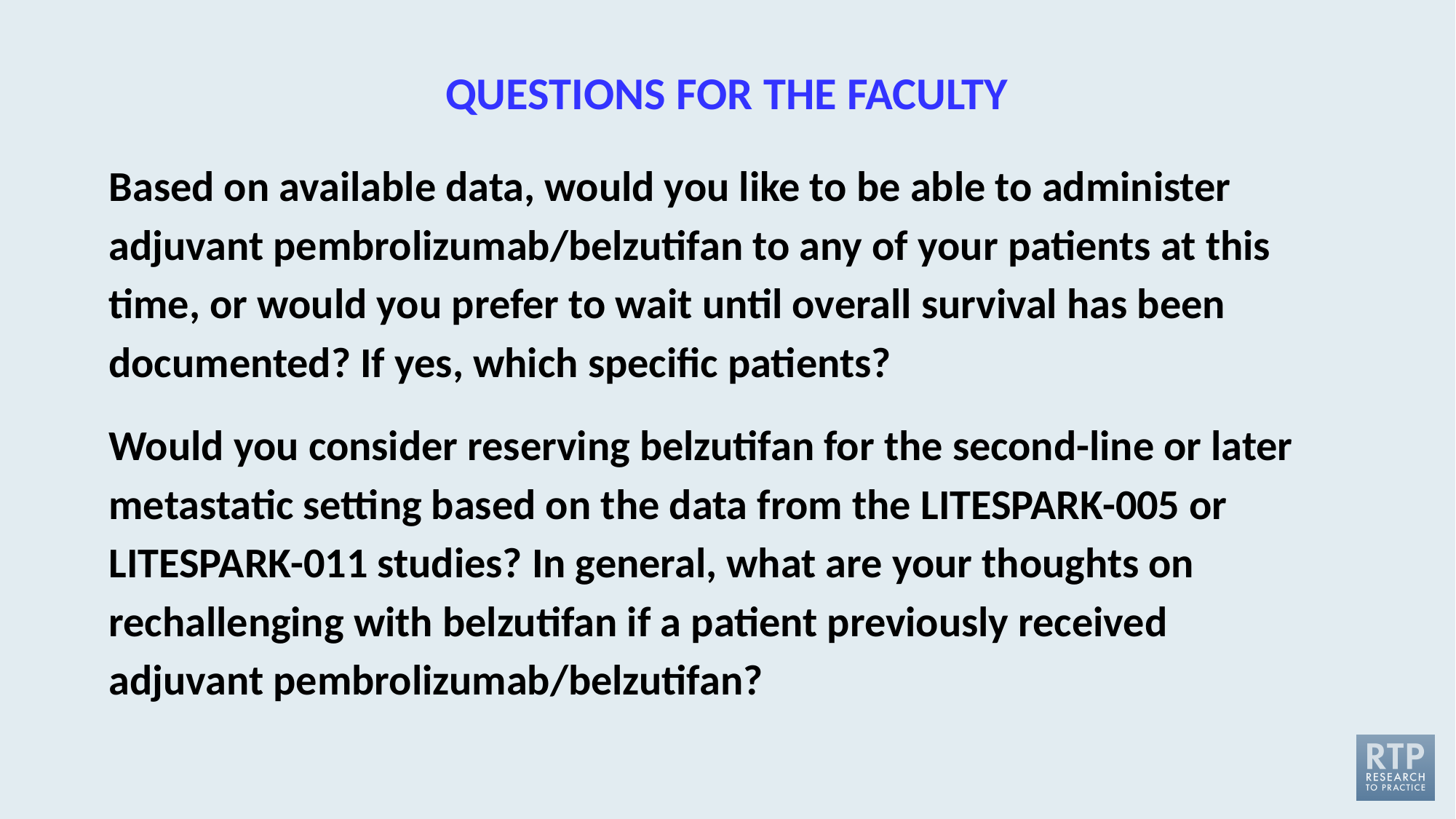

# QUESTIONS FOR THE FACULTY
Based on available data, would you like to be able to administer adjuvant pembrolizumab/belzutifan to any of your patients at this time, or would you prefer to wait until overall survival has been documented? If yes, which specific patients?
Would you consider reserving belzutifan for the second-line or later metastatic setting based on the data from the LITESPARK-005 or LITESPARK-011 studies? In general, what are your thoughts on rechallenging with belzutifan if a patient previously received adjuvant pembrolizumab/belzutifan?